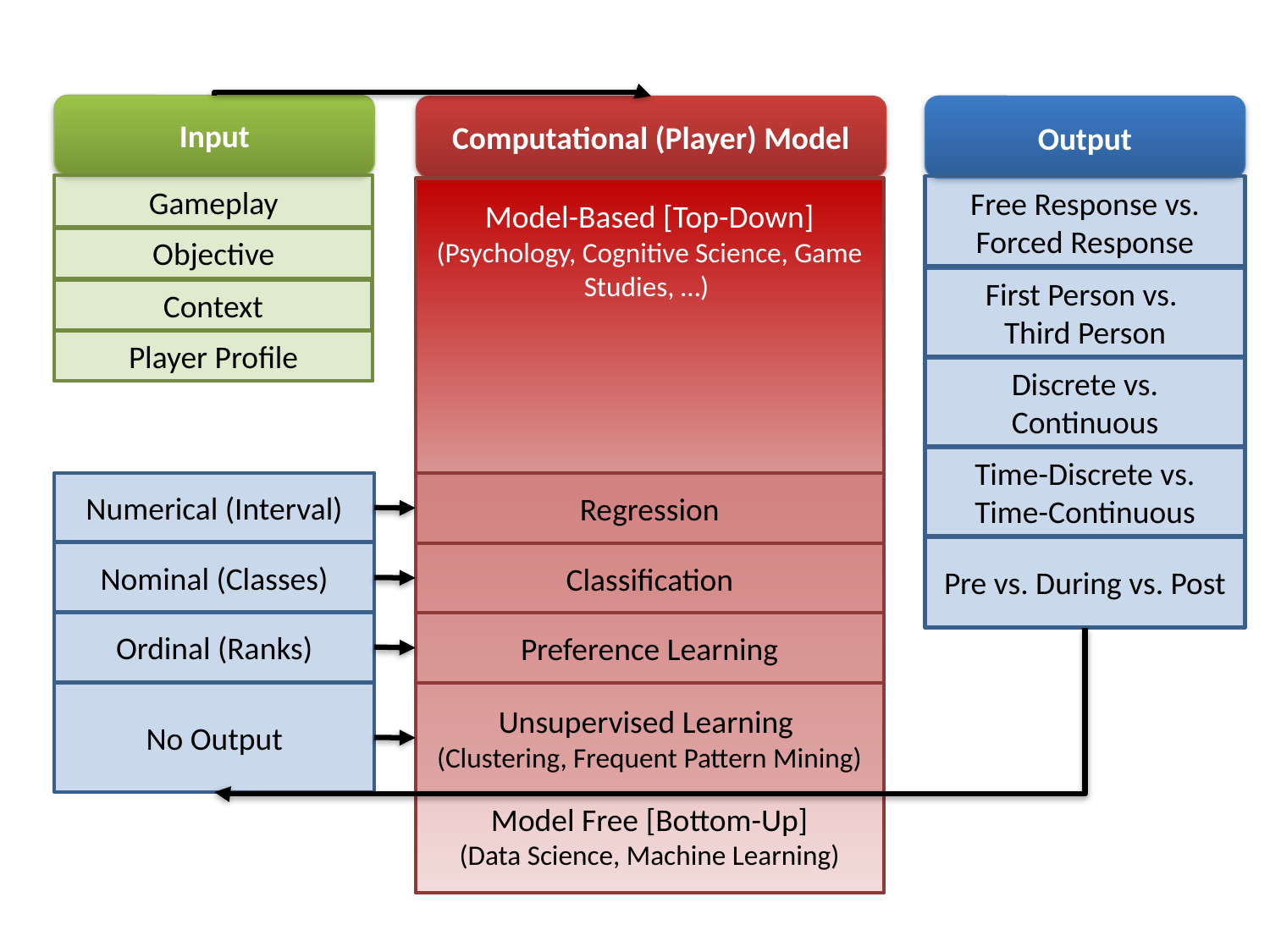

Input
Computational (Player) Model
Output
Gameplay
Free Response vs. Forced Response
Model-Based [Top-Down]
(Psychology, Cognitive Science, Game Studies, …)

Objective
First Person vs.
Third Person
Context
Player Profile
Discrete vs. Continuous
Time-Discrete vs. Time-Continuous
Numerical (Interval)
Regression

Model Free [Bottom-Up]
(Data Science, Machine Learning)
Pre vs. During vs. Post
Nominal (Classes)
Classification
Ordinal (Ranks)
Preference Learning
Unsupervised Learning
(Clustering, Frequent Pattern Mining)
No Output